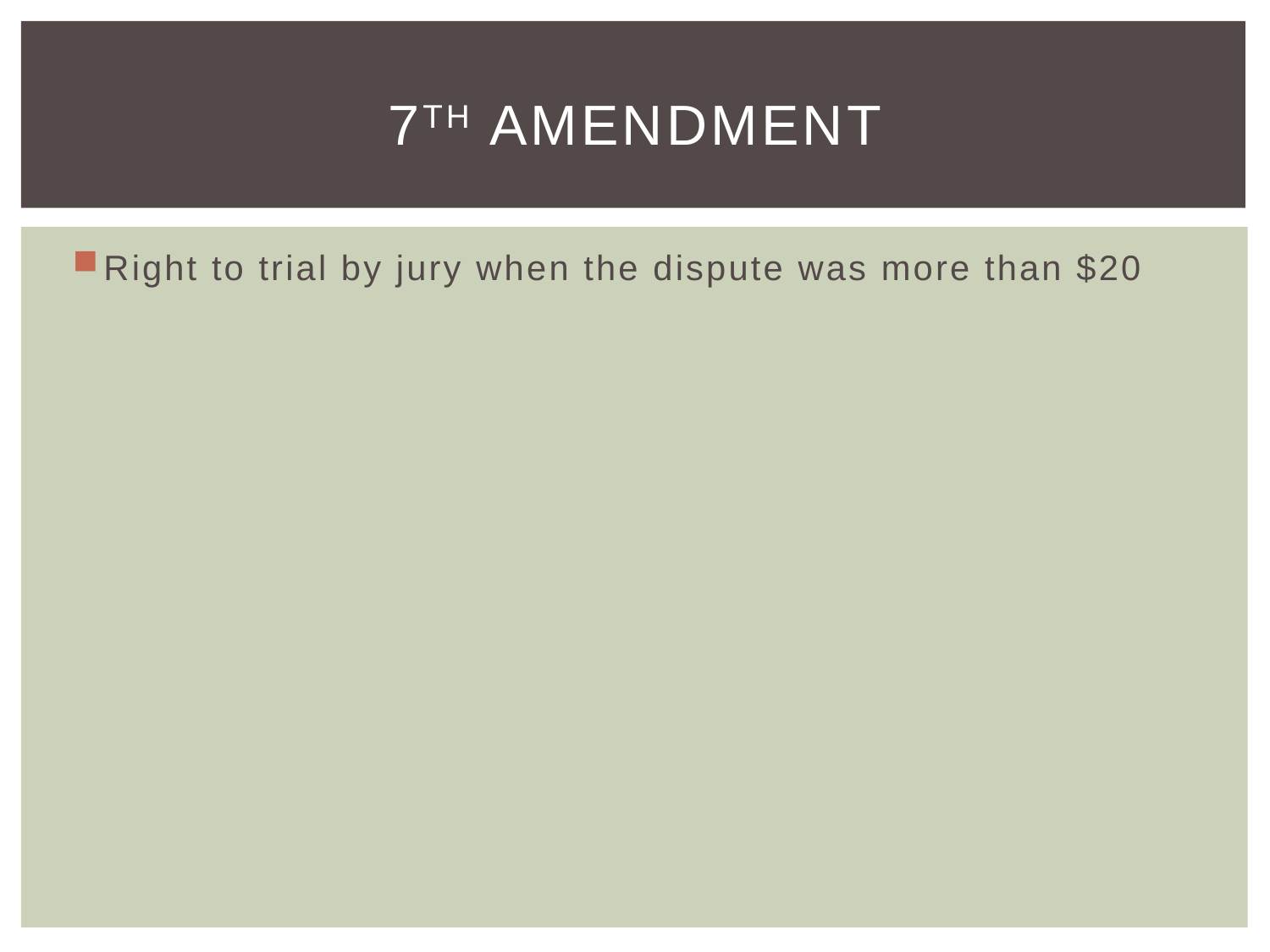

# 7th Amendment
Right to trial by jury when the dispute was more than $20